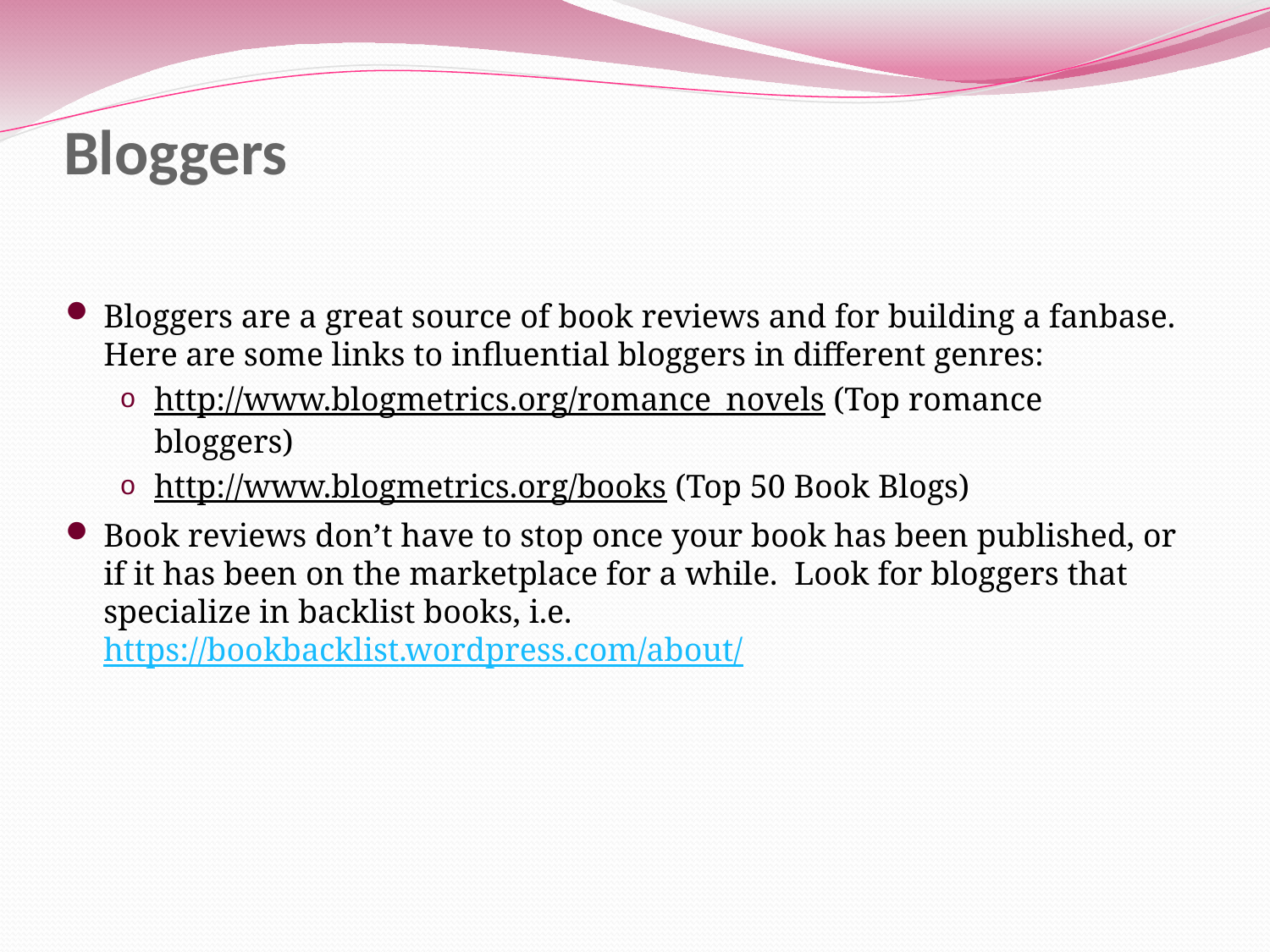

# Bloggers

Bloggers are a great source of book reviews and for building a fanbase. Here are some links to influential bloggers in different genres:
http://www.blogmetrics.org/romance_novels (Top romance bloggers)
http://www.blogmetrics.org/books (Top 50 Book Blogs)
Book reviews don’t have to stop once your book has been published, or if it has been on the marketplace for a while.  Look for bloggers that specialize in backlist books, i.e. https://bookbacklist.wordpress.com/about/